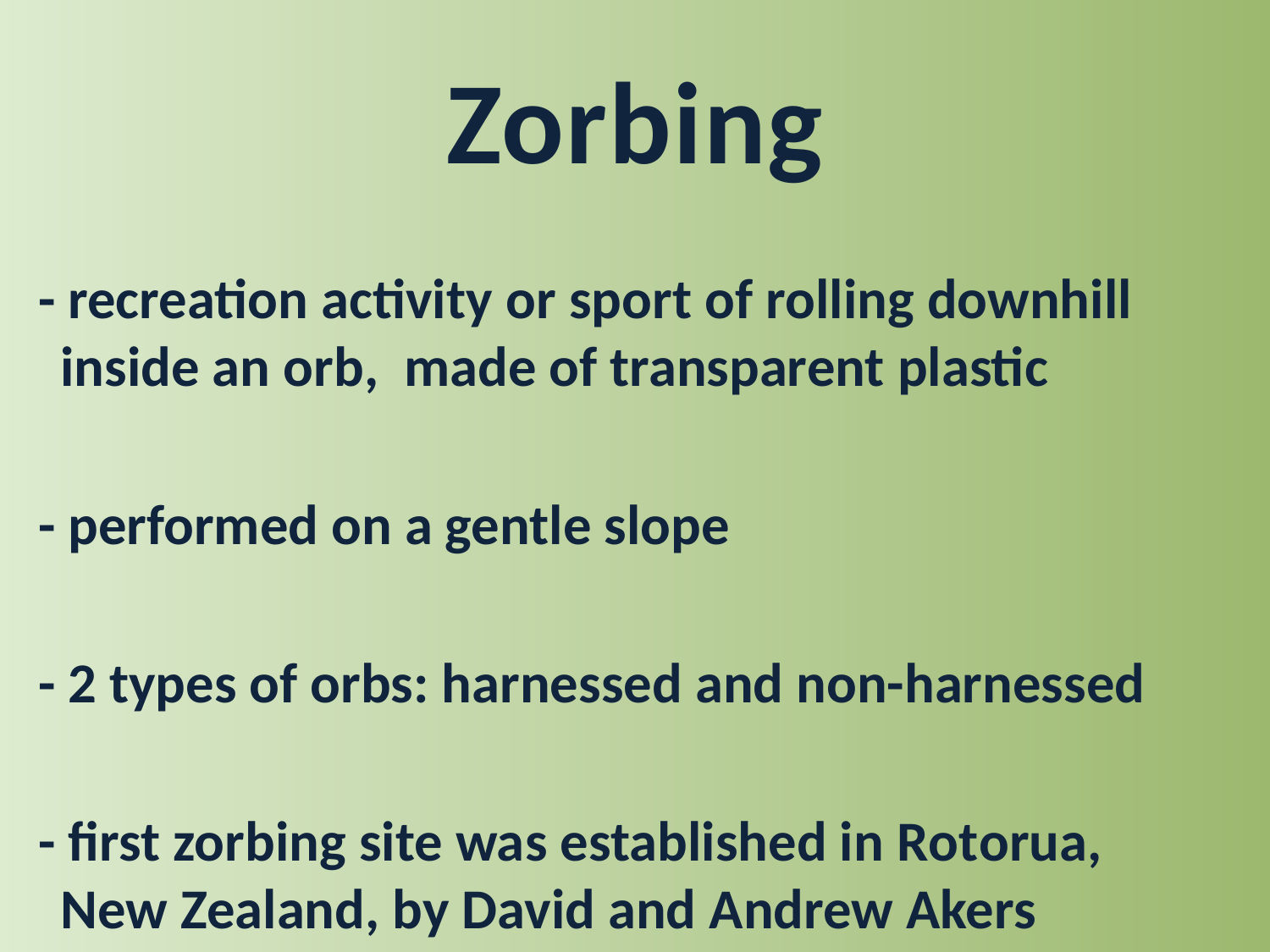

# Zorbing
  - recreation activity or sport of rolling downhill inside an orb,  made of transparent plastic

  - performed on a gentle slope

  - 2 types of orbs: harnessed and non-harnessed

  - first zorbing site was established in Rotorua, New Zealand, by David and Andrew Akers